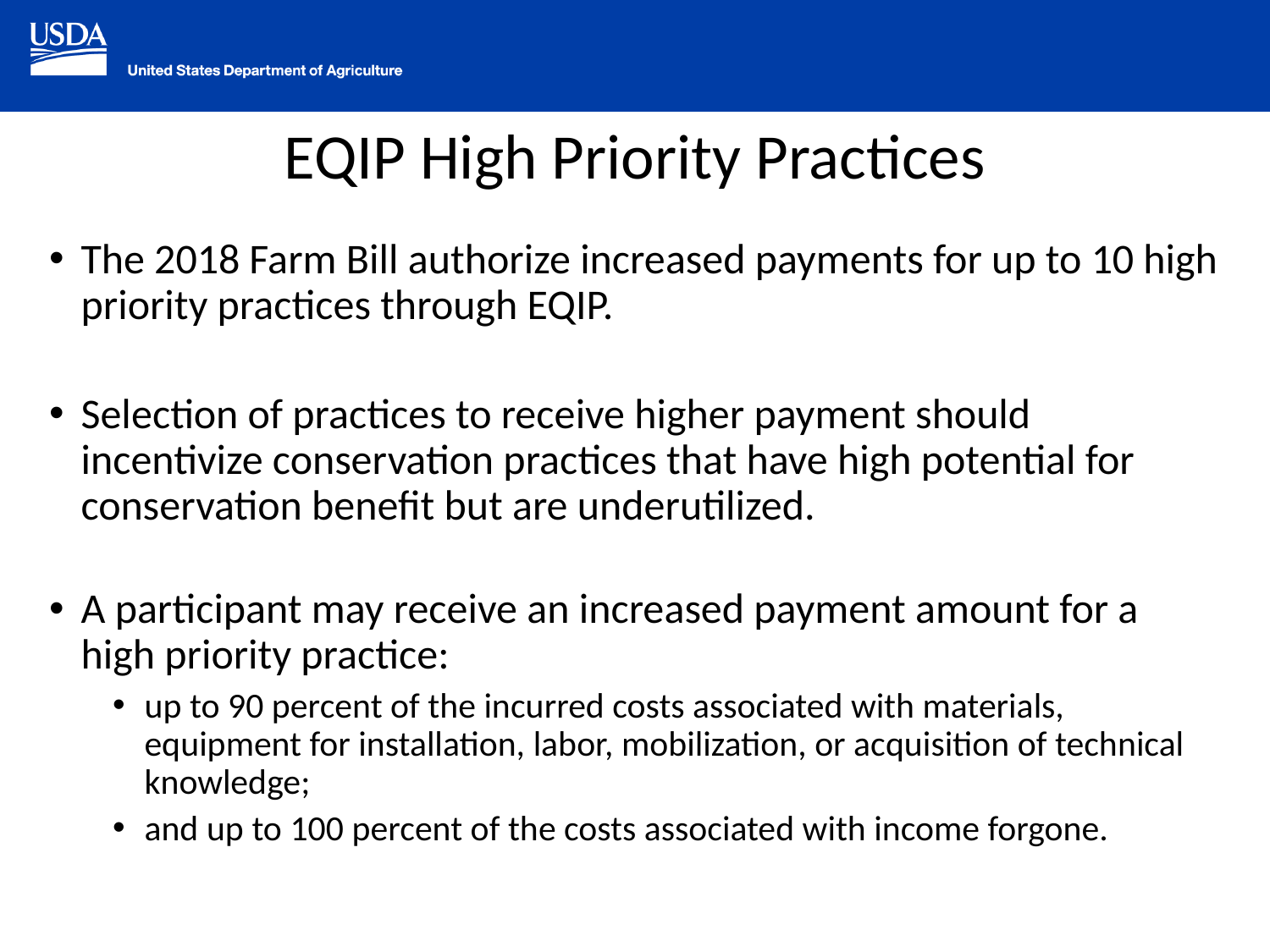

# EQIP High Priority Practices
The 2018 Farm Bill authorize increased payments for up to 10 high priority practices through EQIP.

Selection of practices to receive higher payment should incentivize conservation practices that have high potential for conservation benefit but are underutilized.

A participant may receive an increased payment amount for a high priority practice:
up to 90 percent of the incurred costs associated with materials, equipment for installation, labor, mobilization, or acquisition of technical knowledge;
and up to 100 percent of the costs associated with income forgone.